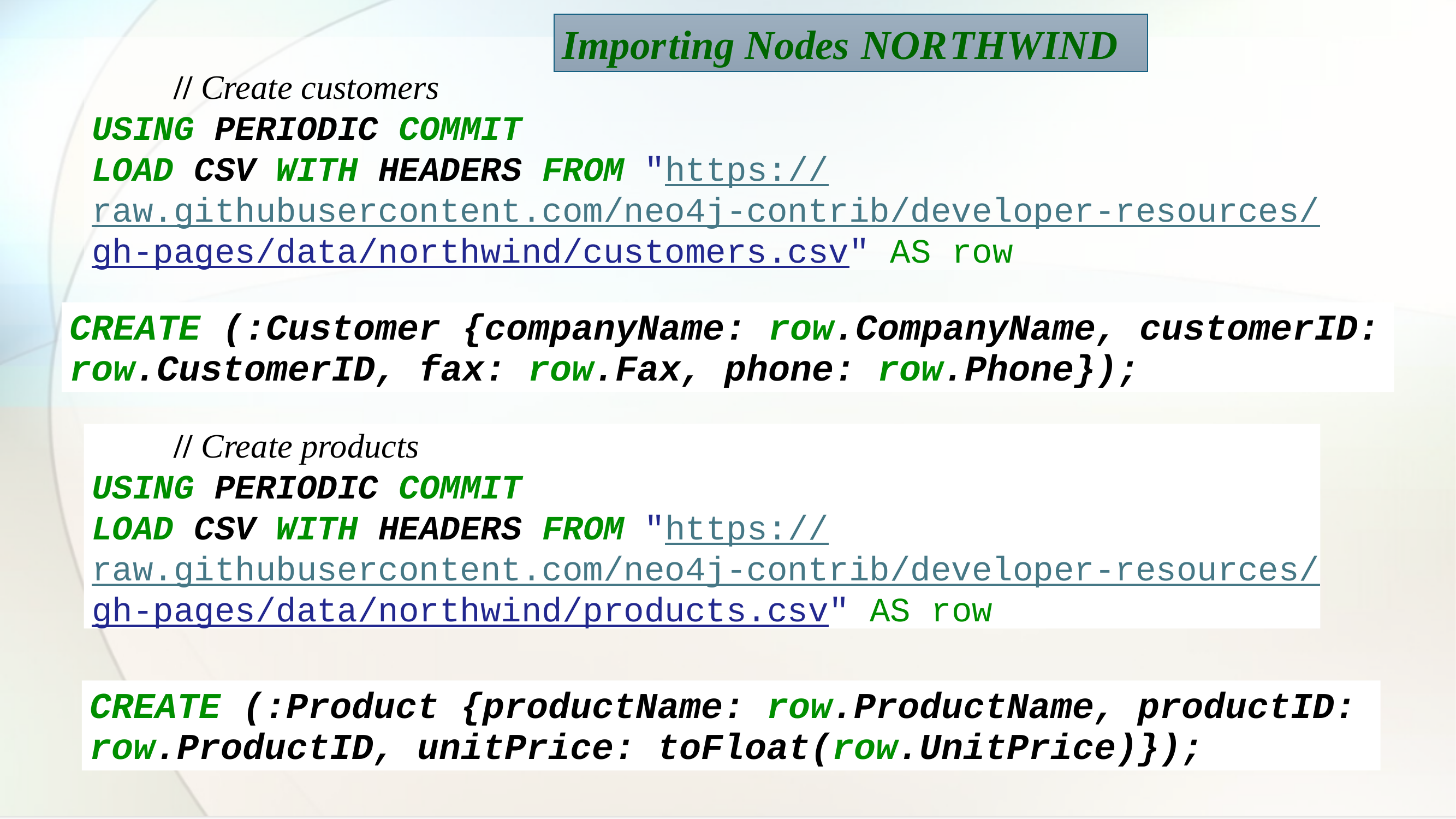

Importing Nodes NORTHWIND
	// Create customers
USING PERIODIC COMMIT
LOAD CSV WITH HEADERS FROM "https://
raw.githubusercontent.com/neo4j-contrib/developer-resources/
gh-pages/data/northwind/customers.csv" AS row
CREATE (:Customer {companyName: row.CompanyName, customerID:
row.CustomerID, fax: row.Fax, phone: row.Phone});
	// Create products
USING PERIODIC COMMIT
LOAD CSV WITH HEADERS FROM "https://
raw.githubusercontent.com/neo4j-contrib/developer-resources/
gh-pages/data/northwind/products.csv" AS row
CREATE (:Product {productName: row.ProductName, productID:
row.ProductID, unitPrice: toFloat(row.UnitPrice)});